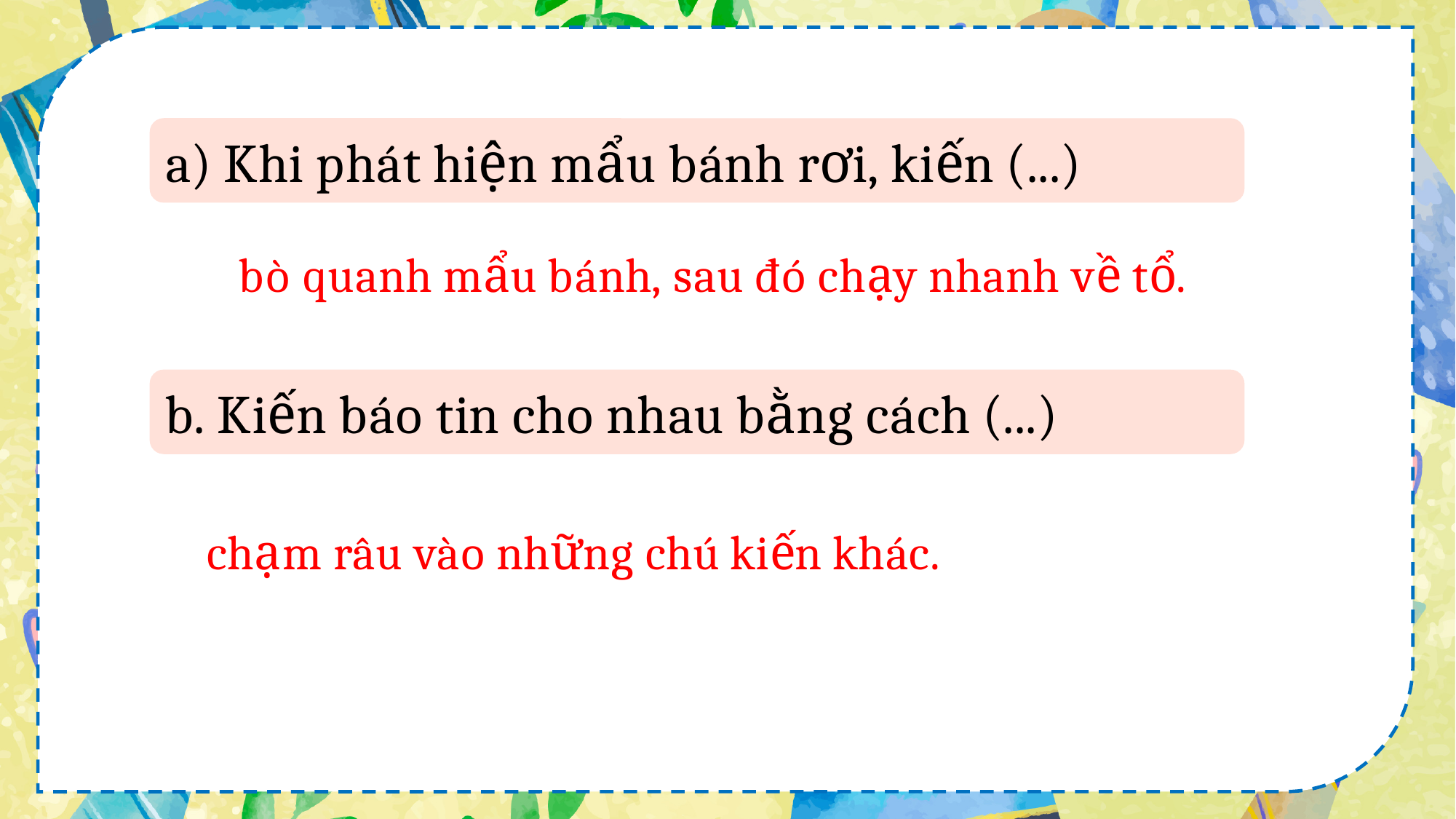

a) Khi phát hiện mẩu bánh rơi, kiến (...)
 bò quanh mẩu bánh, sau đó chạy nhanh về tổ.
b. Kiến báo tin cho nhau bằng cách (...)
chạm râu vào những chú kiến khác.